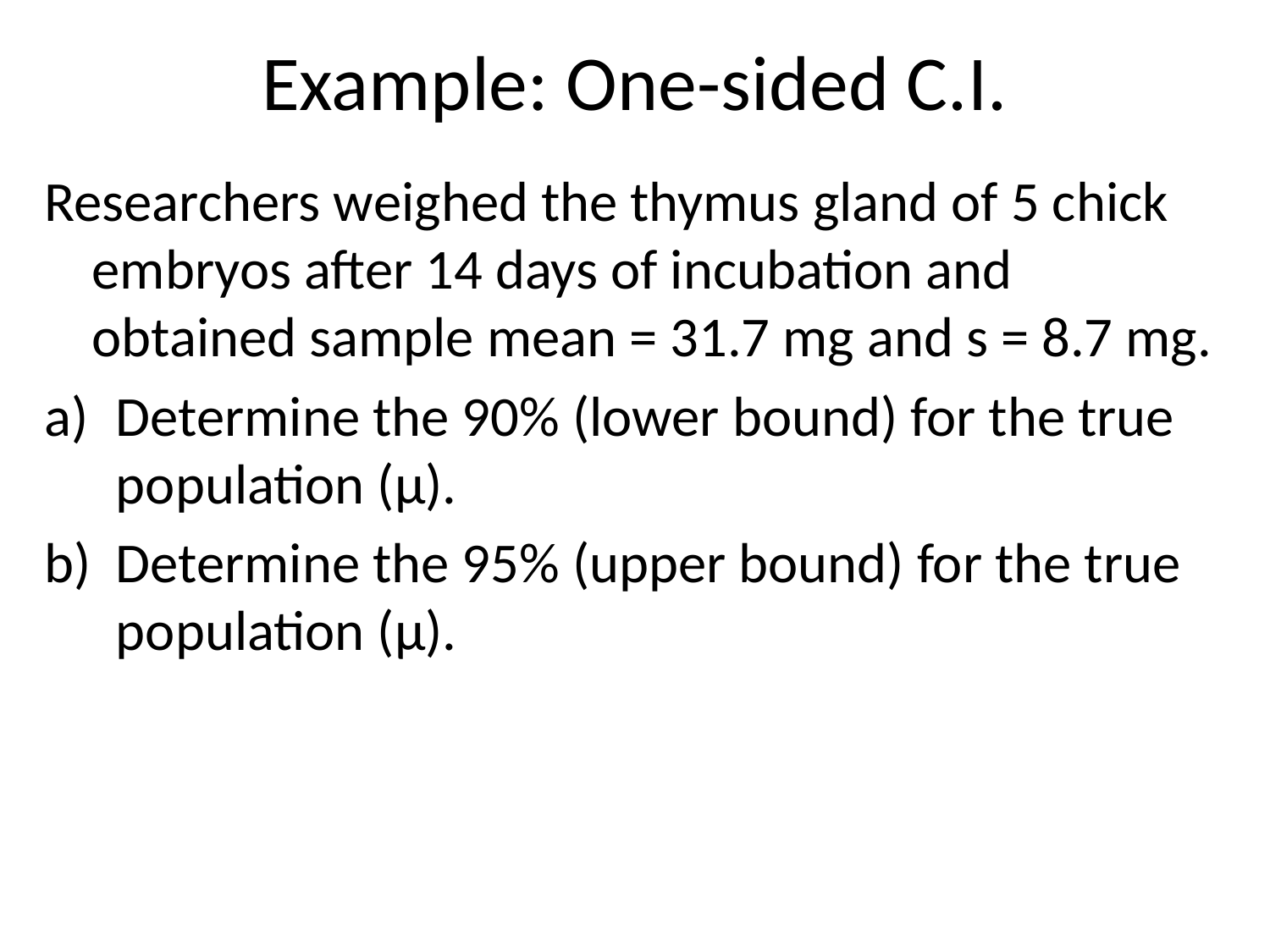

# Example: One-sided C.I.
Researchers weighed the thymus gland of 5 chick embryos after 14 days of incubation and obtained sample mean = 31.7 mg and s = 8.7 mg.
Determine the 90% (lower bound) for the true population (μ).
Determine the 95% (upper bound) for the true population (μ).